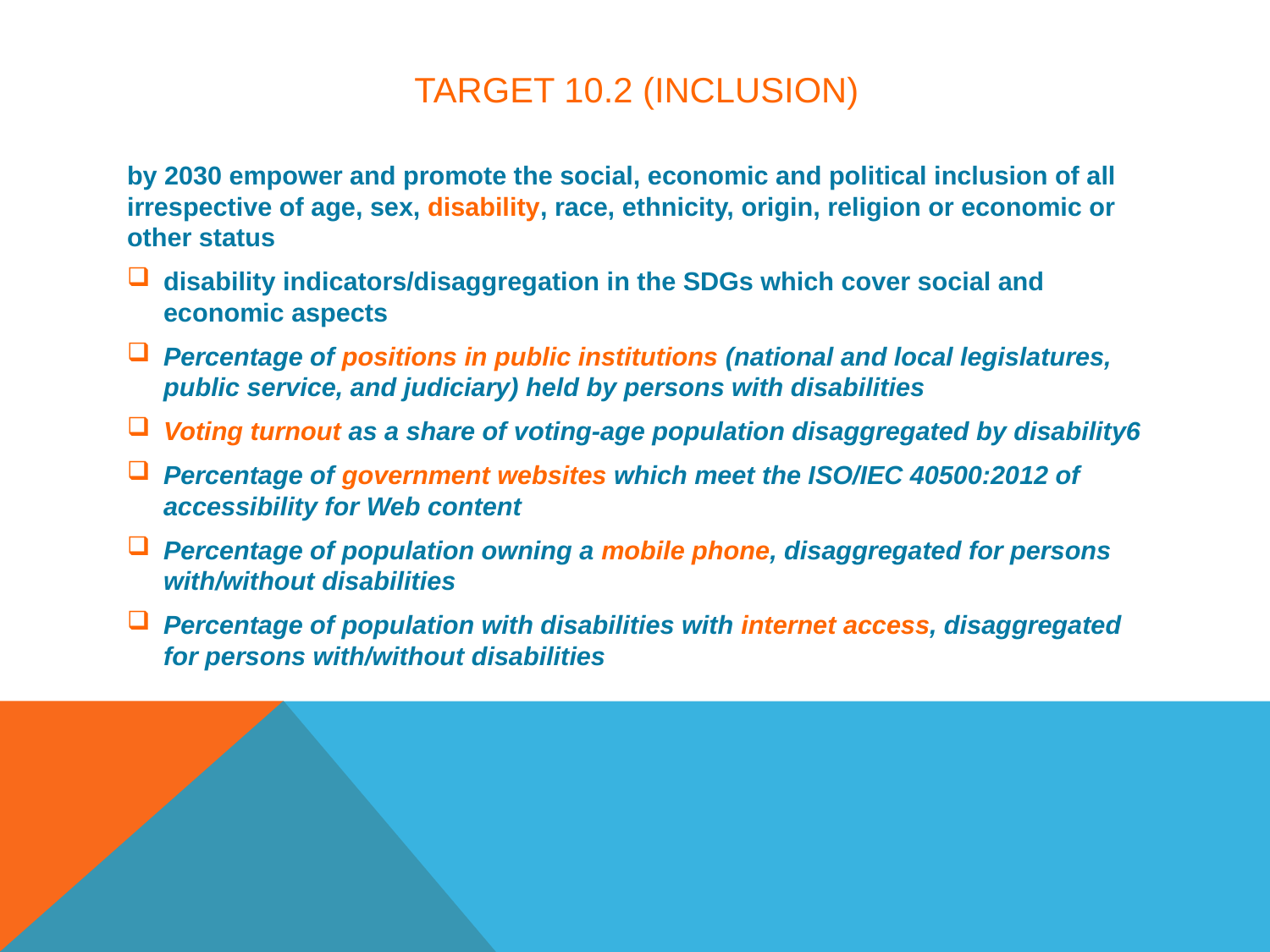

# TARGET 10.2 (inclusion)
by 2030 empower and promote the social, economic and political inclusion of all irrespective of age, sex, disability, race, ethnicity, origin, religion or economic or other status
disability indicators/disaggregation in the SDGs which cover social and economic aspects
Percentage of positions in public institutions (national and local legislatures, public service, and judiciary) held by persons with disabilities
Voting turnout as a share of voting-age population disaggregated by disability6
Percentage of government websites which meet the ISO/IEC 40500:2012 of accessibility for Web content
Percentage of population owning a mobile phone, disaggregated for persons with/without disabilities
Percentage of population with disabilities with internet access, disaggregated for persons with/without disabilities